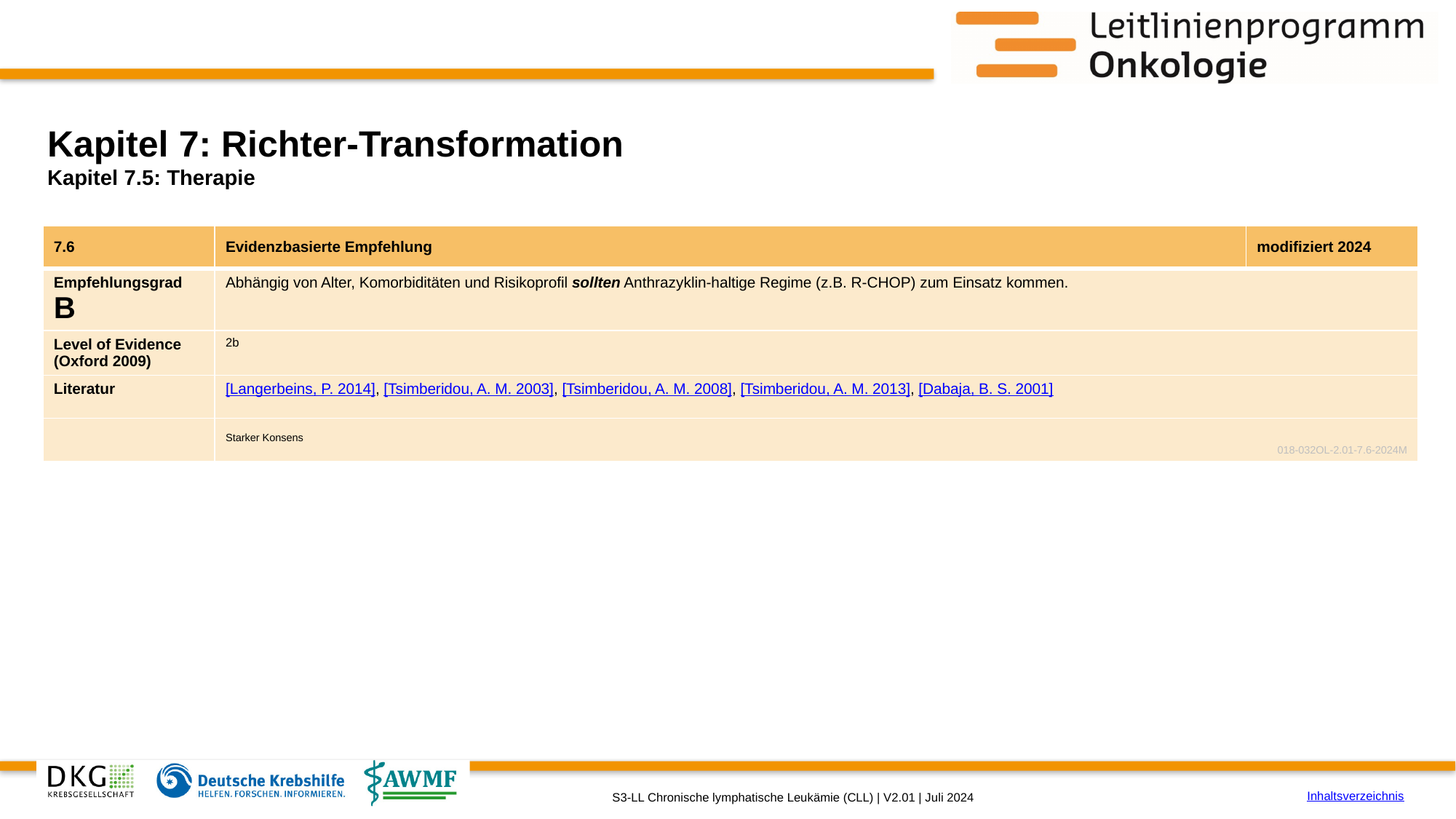

# Kapitel 7: Richter-Transformation
Kapitel 7.5: Therapie
| 7.6 | Evidenzbasierte Empfehlung | modifiziert 2024 |
| --- | --- | --- |
| Empfehlungsgrad B | Abhängig von Alter, Komorbiditäten und Risikoprofil sollten Anthrazyklin-haltige Regime (z.B. R-CHOP) zum Einsatz kommen. |  |
| Level of Evidence (Oxford 2009) | 2b |  |
| Literatur | [Langerbeins, P. 2014], [Tsimberidou, A. M. 2003], [Tsimberidou, A. M. 2008], [Tsimberidou, A. M. 2013], [Dabaja, B. S. 2001] |  |
|  | Starker Konsens 018-032OL-2.01-7.6-2024M |  |
Inhaltsverzeichnis
S3-LL Chronische lymphatische Leukämie (CLL) | V2.01 | Juli 2024